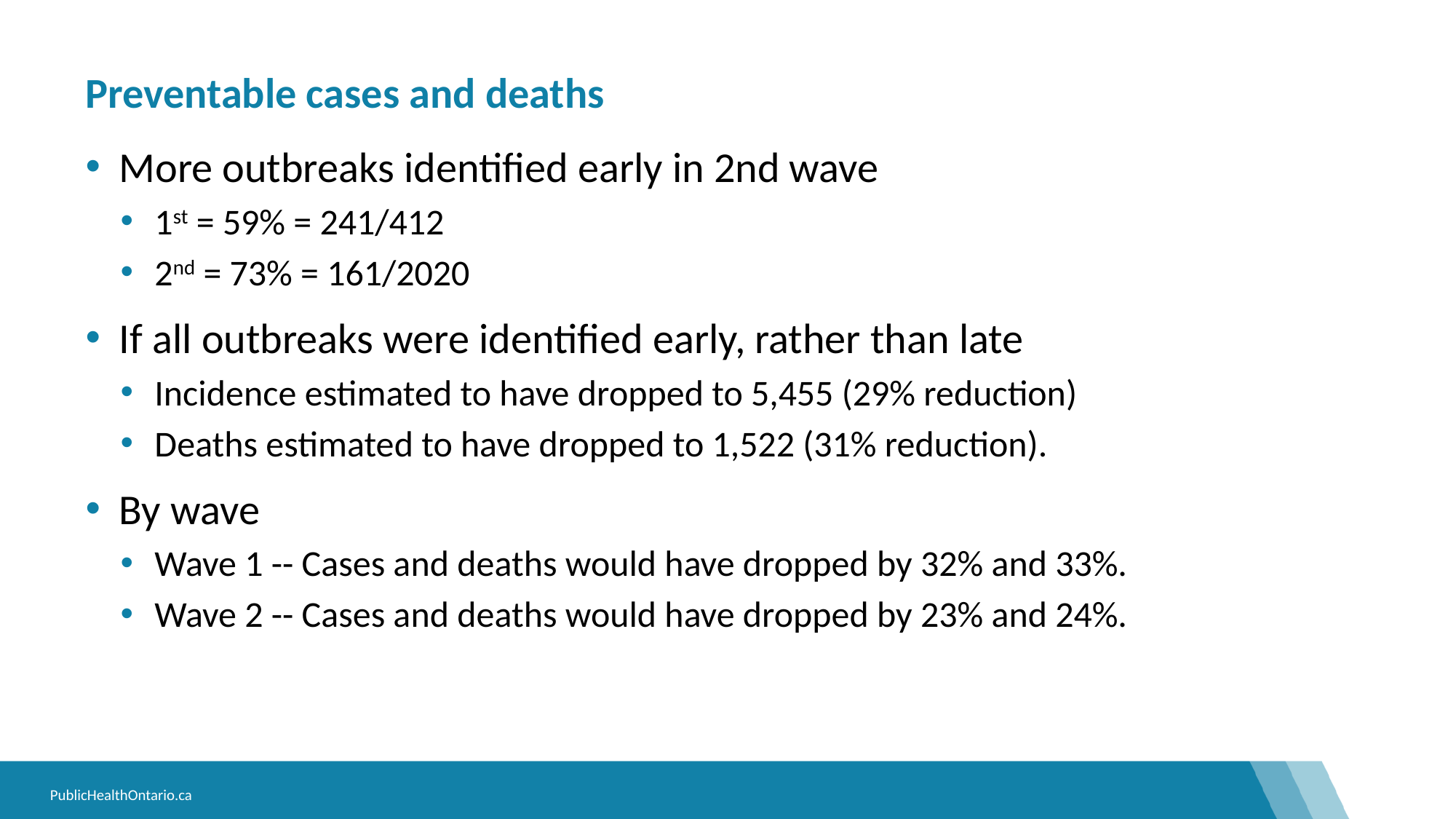

# Preventable cases and deaths
More outbreaks identified early in 2nd wave
1st = 59% = 241/412
2nd = 73% = 161/2020
If all outbreaks were identified early, rather than late
Incidence estimated to have dropped to 5,455 (29% reduction)
Deaths estimated to have dropped to 1,522 (31% reduction).
By wave
Wave 1 -- Cases and deaths would have dropped by 32% and 33%.
Wave 2 -- Cases and deaths would have dropped by 23% and 24%.